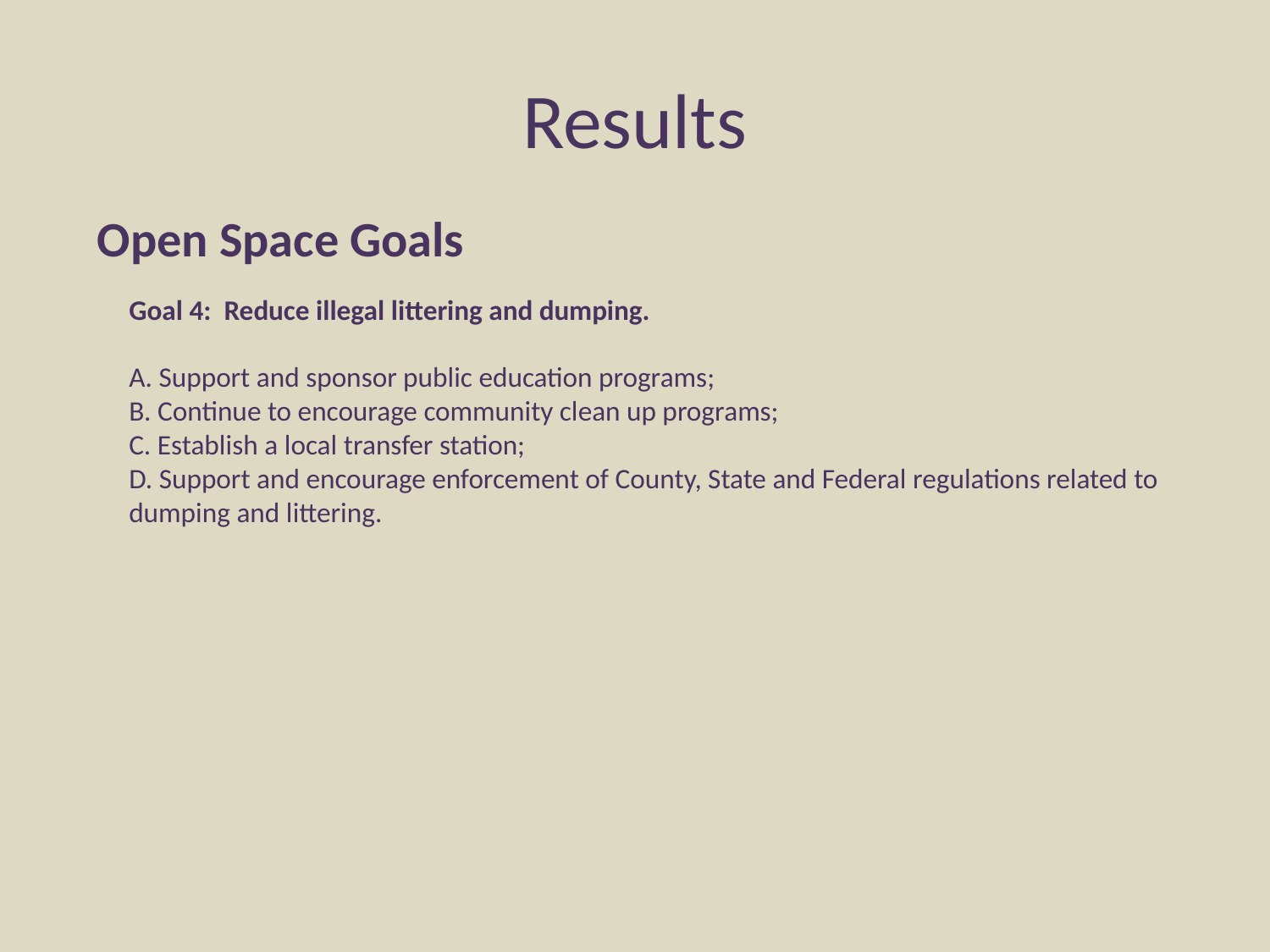

# Results
Open Space Goals
Goal 4:  Reduce illegal littering and dumping.
A. Support and sponsor public education programs;
B. Continue to encourage community clean up programs;
C. Establish a local transfer station;
D. Support and encourage enforcement of County, State and Federal regulations related to dumping and littering.